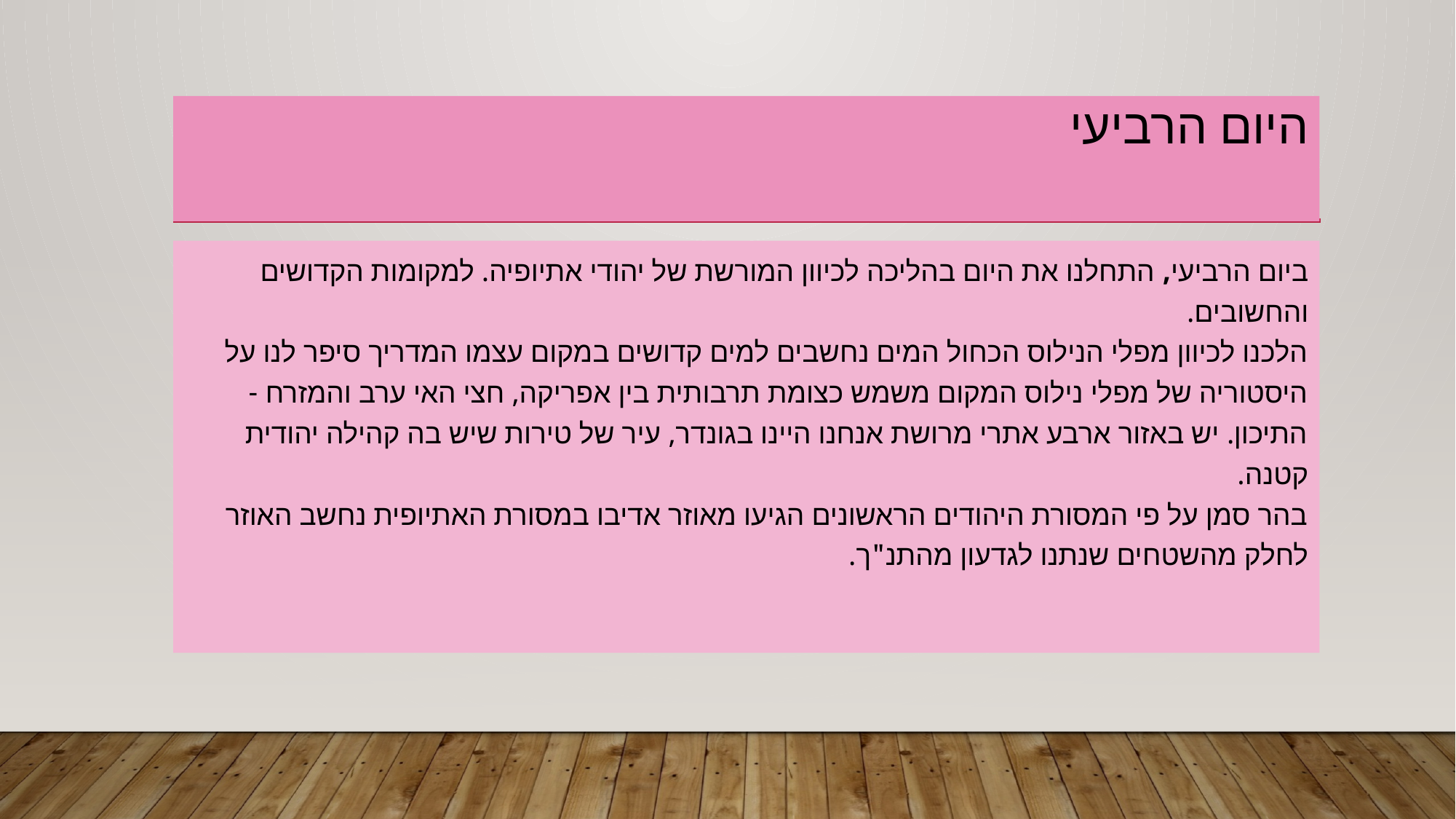

# היום הרביעי
ביום הרביעי, התחלנו את היום בהליכה לכיוון המורשת של יהודי אתיופיה. למקומות הקדושים והחשובים.
הלכנו לכיוון מפלי הנילוס הכחול המים נחשבים למים קדושים במקום עצמו המדריך סיפר לנו על היסטוריה של מפלי נילוס המקום משמש כצומת תרבותית בין אפריקה, חצי האי ערב והמזרח - התיכון. יש באזור ארבע אתרי מרושת אנחנו היינו בגונדר, עיר של טירות שיש בה קהילה יהודית קטנה.
בהר סמן על פי המסורת היהודים הראשונים הגיעו מאוזר אדיבו במסורת האתיופית נחשב האוזר לחלק מהשטחים שנתנו לגדעון מהתנ"ך.